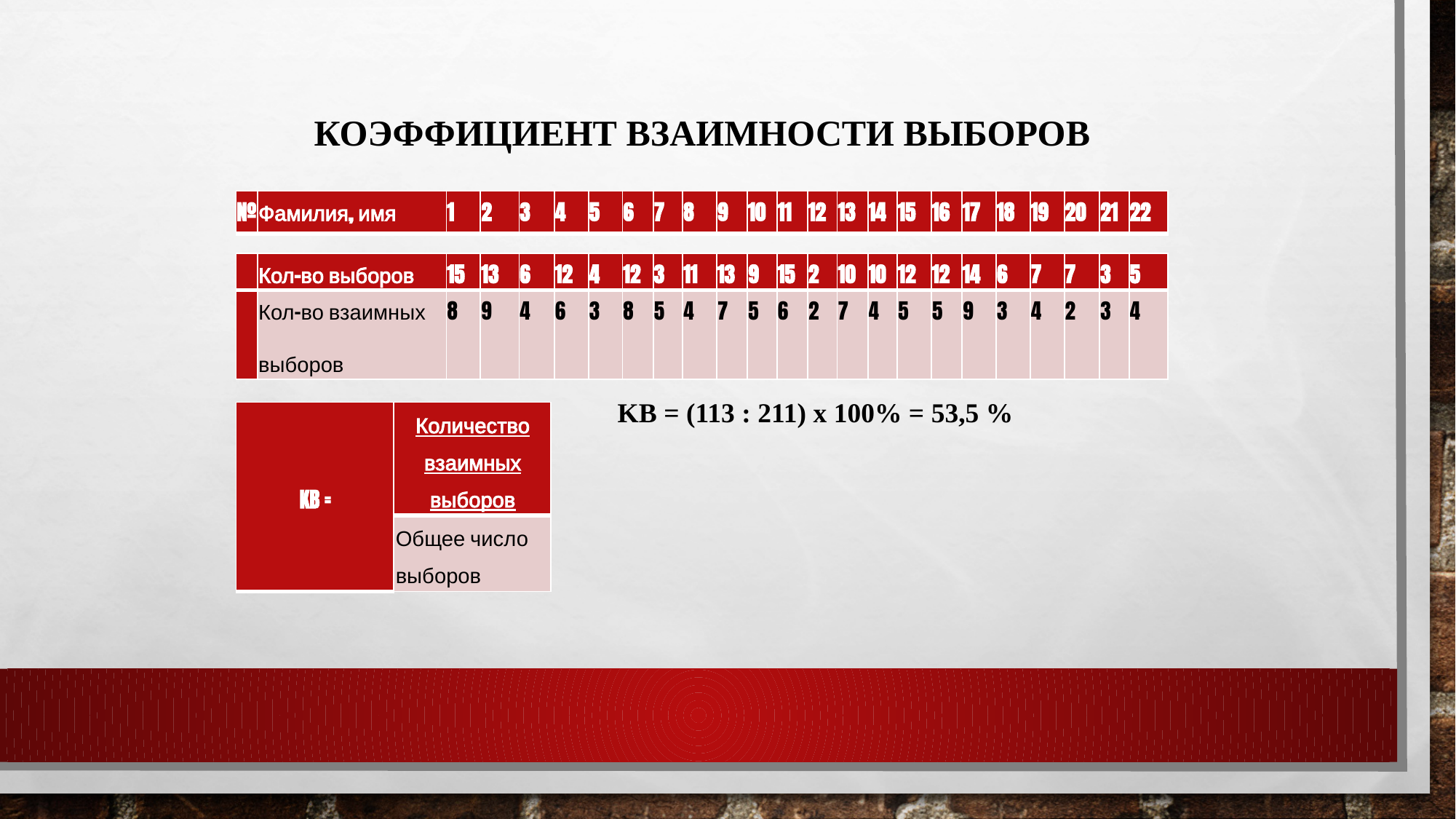

# Коэффициент взаимности выборов
| № | Фамилия, имя | 1 | 2 | 3 | 4 | 5 | 6 | 7 | 8 | 9 | 10 | 11 | 12 | 13 | 14 | 15 | 16 | 17 | 18 | 19 | 20 | 21 | 22 |
| --- | --- | --- | --- | --- | --- | --- | --- | --- | --- | --- | --- | --- | --- | --- | --- | --- | --- | --- | --- | --- | --- | --- | --- |
|  | Кол-во выборов | 15 | 13 | 6 | 12 | 4 | 12 | 3 | 11 | 13 | 9 | 15 | 2 | 10 | 10 | 12 | 12 | 14 | 6 | 7 | 7 | 3 | 5 |
| --- | --- | --- | --- | --- | --- | --- | --- | --- | --- | --- | --- | --- | --- | --- | --- | --- | --- | --- | --- | --- | --- | --- | --- |
|  | Кол-во взаимных выборов | 8 | 9 | 4 | 6 | 3 | 8 | 5 | 4 | 7 | 5 | 6 | 2 | 7 | 4 | 5 | 5 | 9 | 3 | 4 | 2 | 3 | 4 |
KB = (113 : 211) х 100% = 53,5 %
| KB = | Количество взаимных выборов |
| --- | --- |
|  | Общее число выборов |